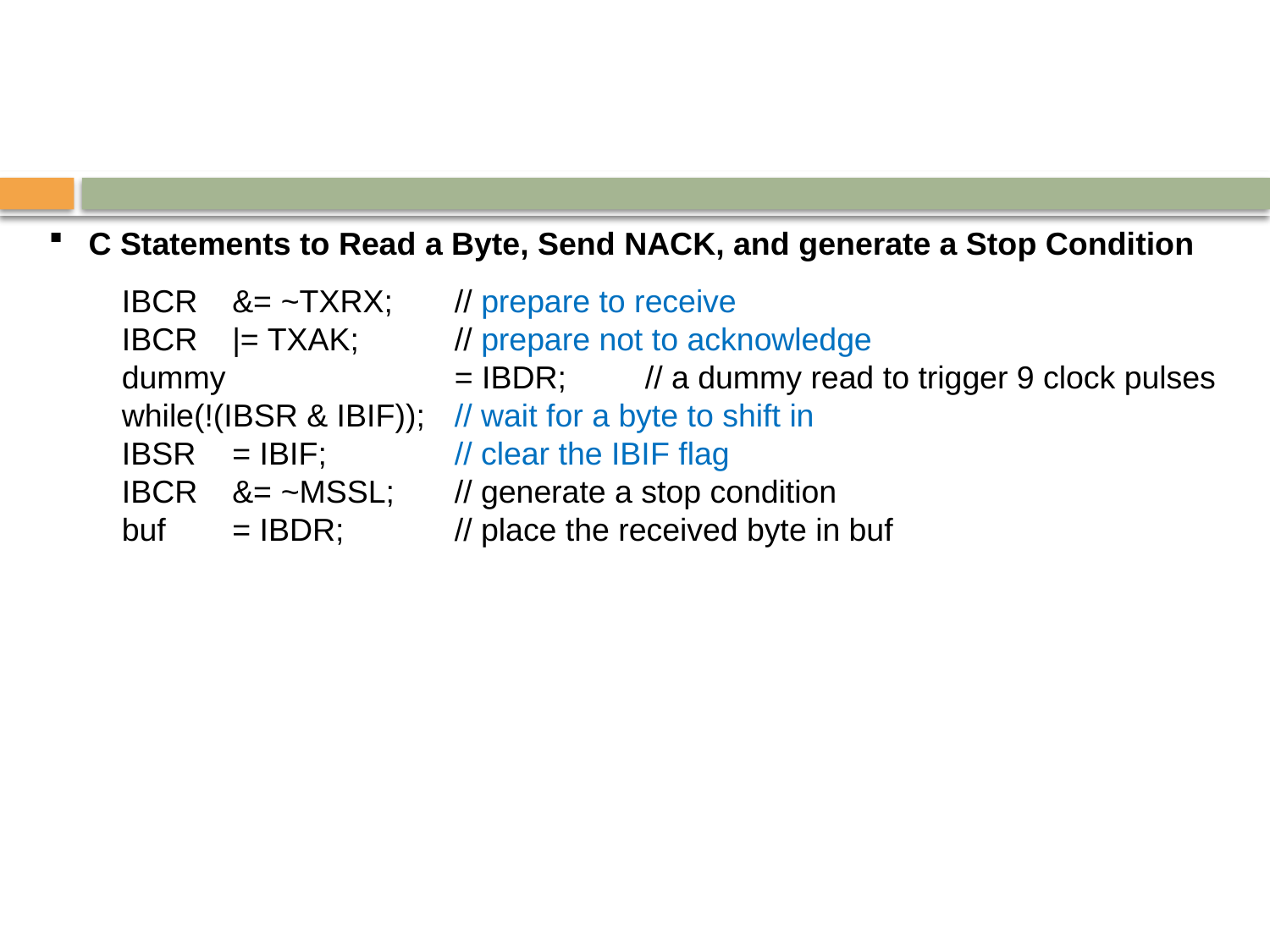

C Statements to Read a Byte, Send NACK, and generate a Stop Condition
	IBCR 	&= ~TXRX;	// prepare to receive
	IBCR 	|= TXAK;	// prepare not to acknowledge
	dummy 	= IBDR;	// a dummy read to trigger 9 clock pulses
	while(!(IBSR & IBIF));	// wait for a byte to shift in
	IBSR 	= IBIF;	// clear the IBIF flag
	IBCR 	&= ~MSSL;	// generate a stop condition
	buf 	= IBDR;	// place the received byte in buf